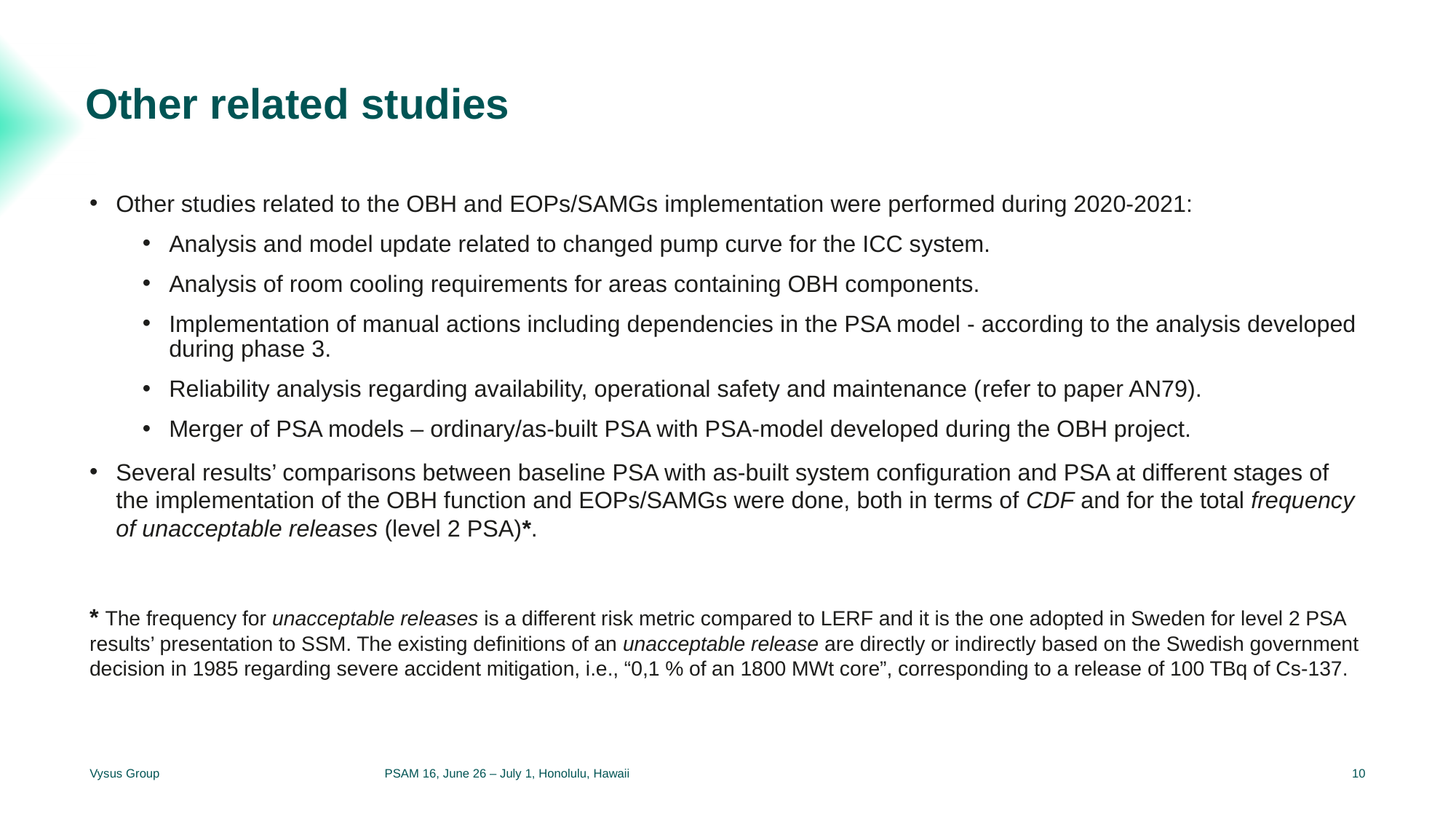

Other related studies
Other studies related to the OBH and EOPs/SAMGs implementation were performed during 2020-2021:
Analysis and model update related to changed pump curve for the ICC system.
Analysis of room cooling requirements for areas containing OBH components.
Implementation of manual actions including dependencies in the PSA model - according to the analysis developed during phase 3.
Reliability analysis regarding availability, operational safety and maintenance (refer to paper AN79).
Merger of PSA models – ordinary/as-built PSA with PSA-model developed during the OBH project.
Several results’ comparisons between baseline PSA with as-built system configuration and PSA at different stages of the implementation of the OBH function and EOPs/SAMGs were done, both in terms of CDF and for the total frequency of unacceptable releases (level 2 PSA)*.

* The frequency for unacceptable releases is a different risk metric compared to LERF and it is the one adopted in Sweden for level 2 PSA results’ presentation to SSM. The existing definitions of an unacceptable release are directly or indirectly based on the Swedish government decision in 1985 regarding severe accident mitigation, i.e., “0,1 % of an 1800 MWt core”, corresponding to a release of 100 TBq of Cs-137.
Vysus Group
PSAM 16, June 26 – July 1, Honolulu, Hawaii
10